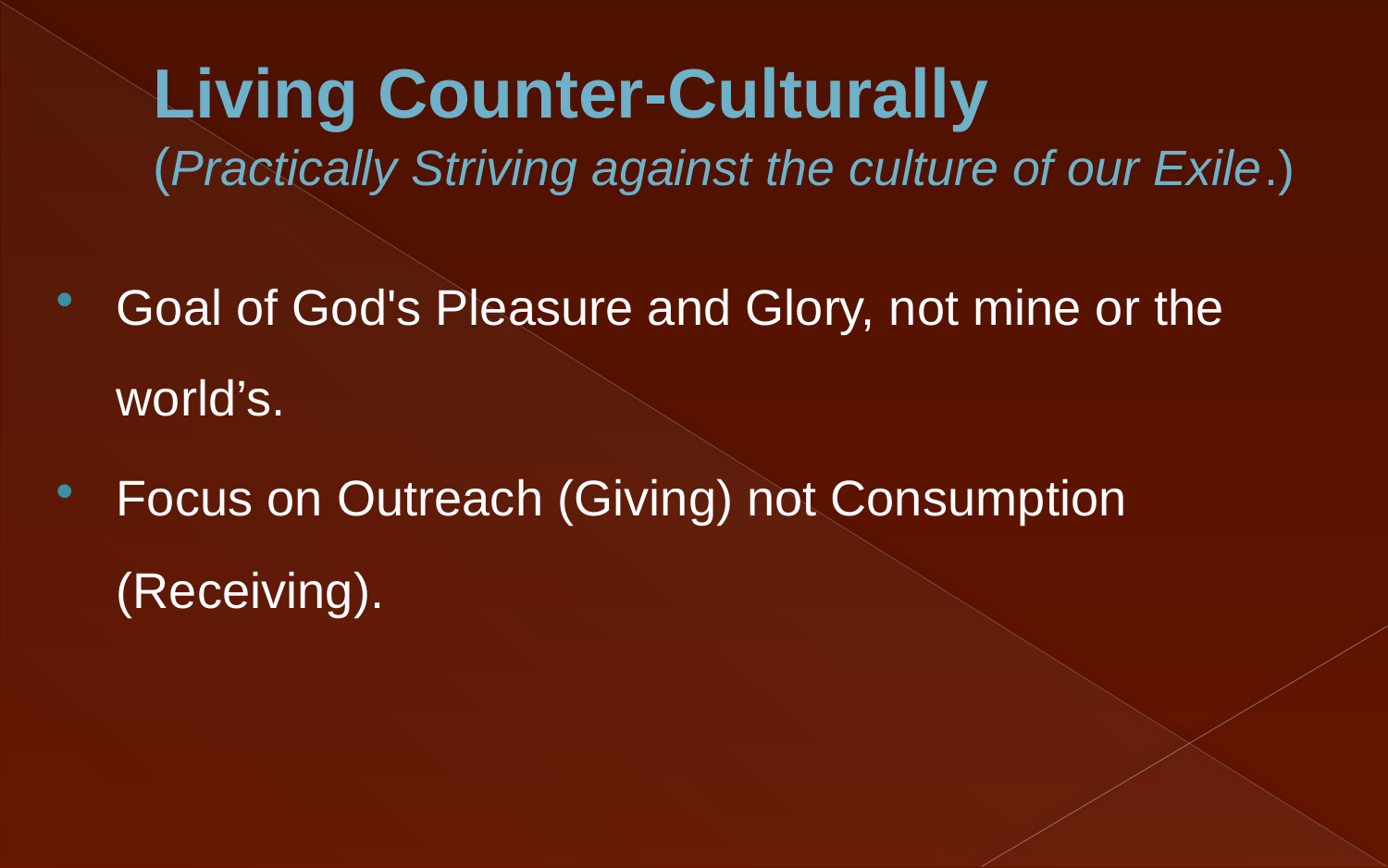

# Living Counter-Culturally (Practically Striving against the culture of our Exile.)
Goal of God's Pleasure and Glory, not mine or the world’s.
Focus on Outreach (Giving) not Consumption (Receiving).